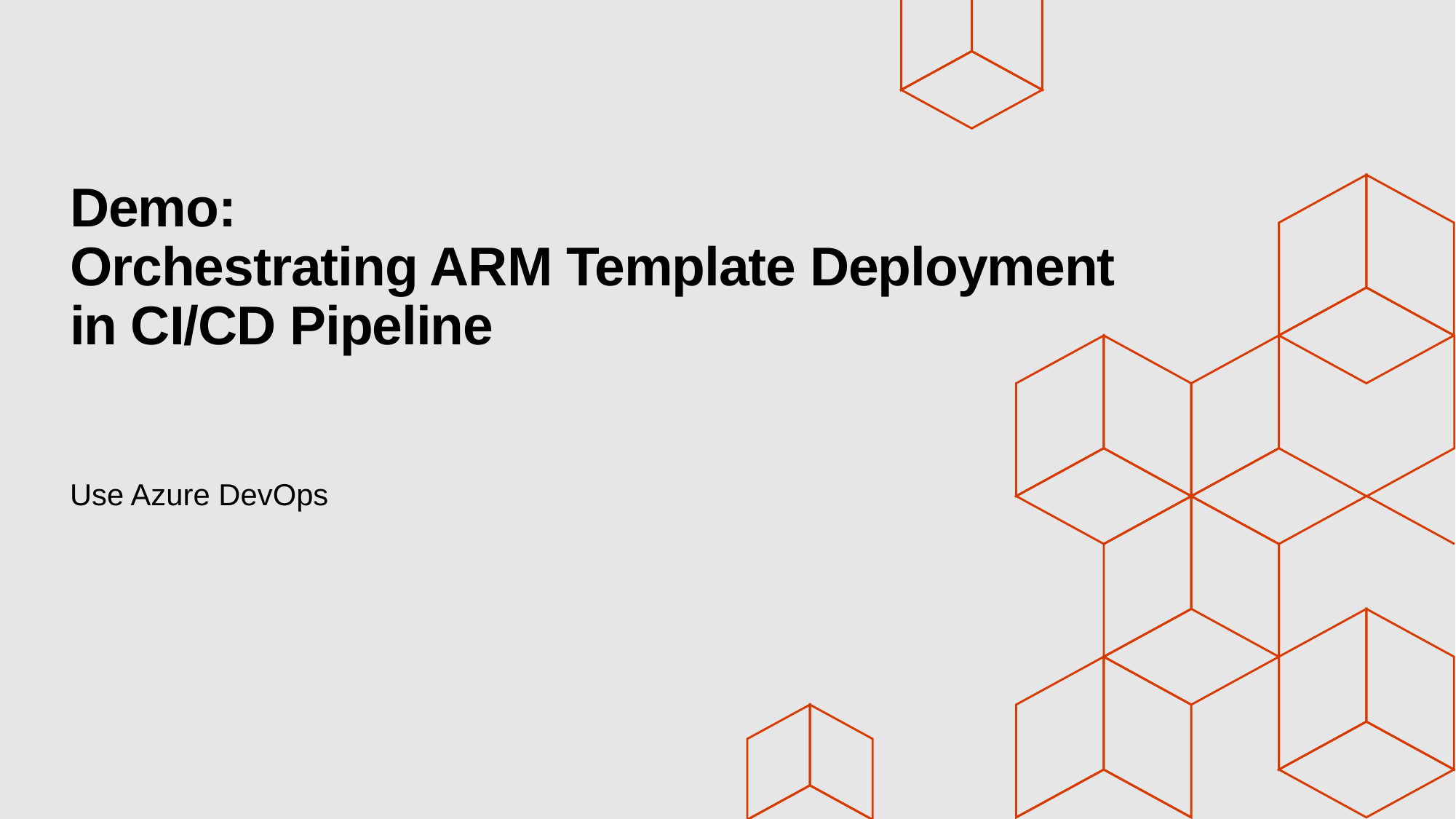

# Demo: Orchestrating ARM Template Deployment in CI/CD Pipeline
Use Azure DevOps